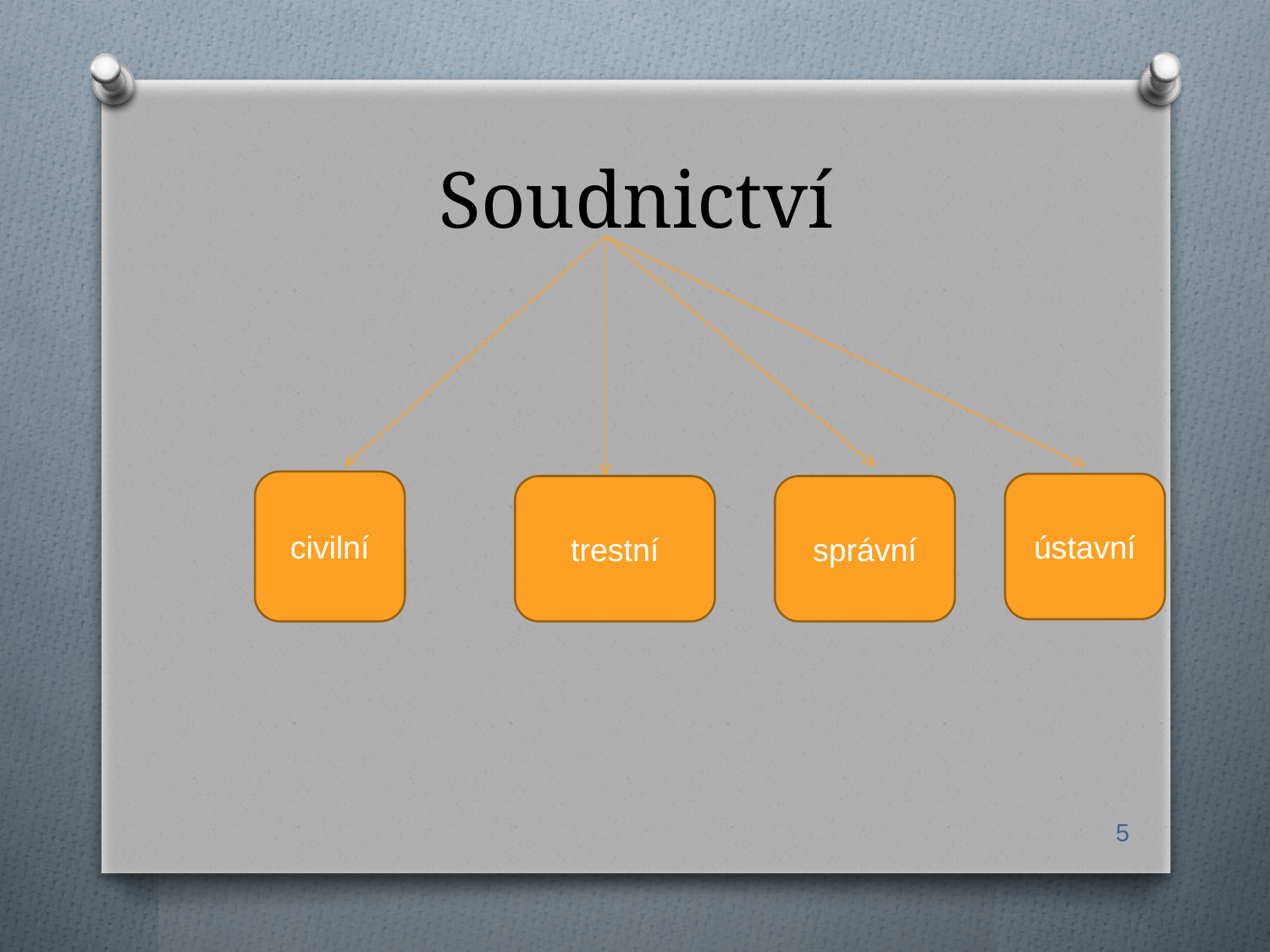

# Soudnictví

civilní
ústavní
trestní
správní
5